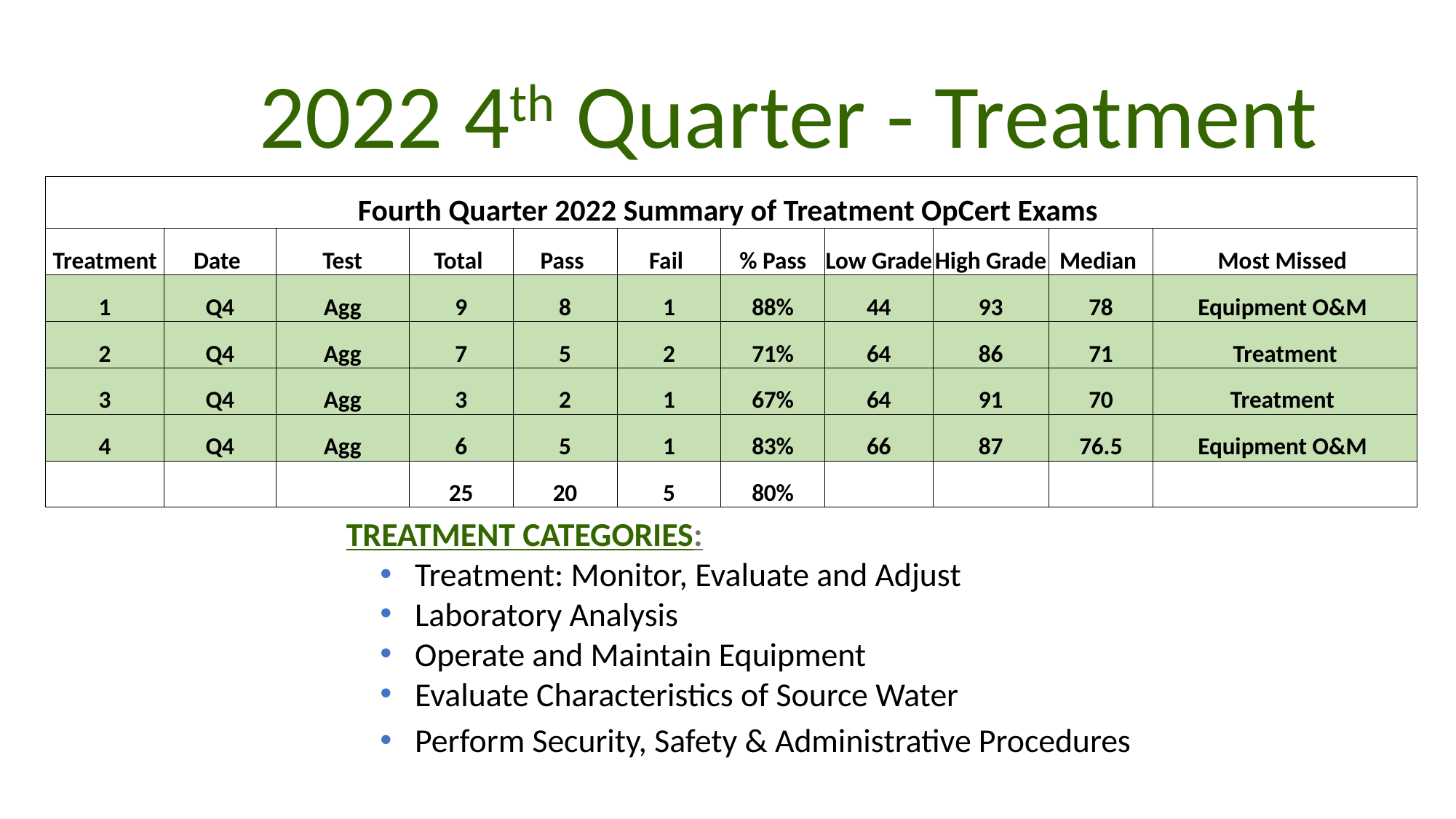

# 2022 4th Quarter - Treatment
| Fourth Quarter 2022 Summary of Treatment OpCert Exams |  |  |  |  |  |  |  |  |  |  |
| --- | --- | --- | --- | --- | --- | --- | --- | --- | --- | --- |
| Treatment | Date | Test | Total | Pass | Fail | % Pass | Low Grade | High Grade | Median | Most Missed |
| 1 | Q4 | Agg | 9 | 8 | 1 | 88% | 44 | 93 | 78 | Equipment O&M |
| 2 | Q4 | Agg | 7 | 5 | 2 | 71% | 64 | 86 | 71 | Treatment |
| 3 | Q4 | Agg | 3 | 2 | 1 | 67% | 64 | 91 | 70 | Treatment |
| 4 | Q4 | Agg | 6 | 5 | 1 | 83% | 66 | 87 | 76.5 | Equipment O&M |
|  |  |  | 25 | 20 | 5 | 80% |  |  |  |  |
TREATMENT CATEGORIES:
Treatment: Monitor, Evaluate and Adjust
Laboratory Analysis
Operate and Maintain Equipment
Evaluate Characteristics of Source Water
Perform Security, Safety & Administrative Procedures